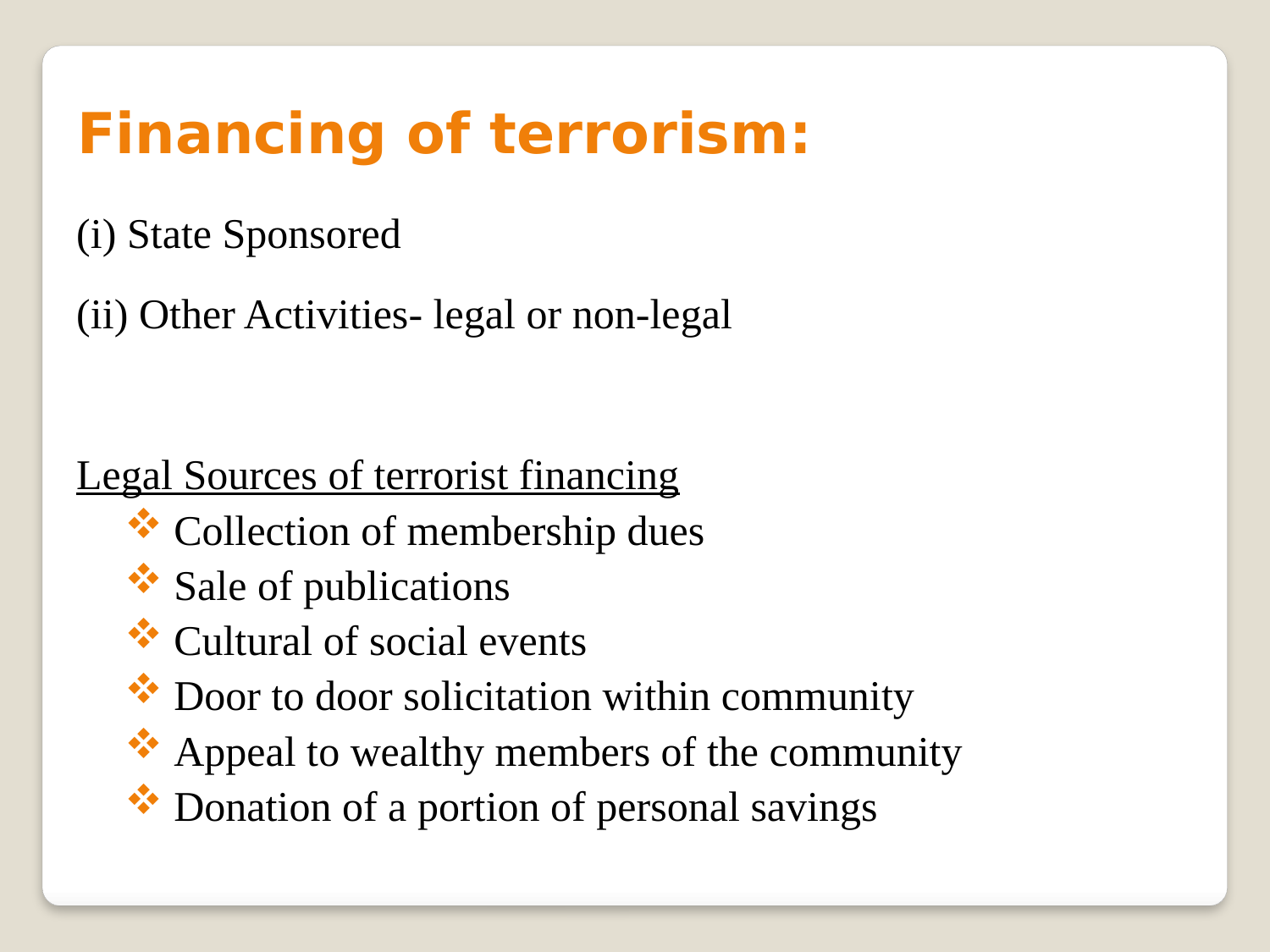

Financing of terrorism:
(i) State Sponsored
(ii) Other Activities- legal or non-legal

Legal Sources of terrorist financing
 Collection of membership dues
 Sale of publications
 Cultural of social events
 Door to door solicitation within community
 Appeal to wealthy members of the community
 Donation of a portion of personal savings